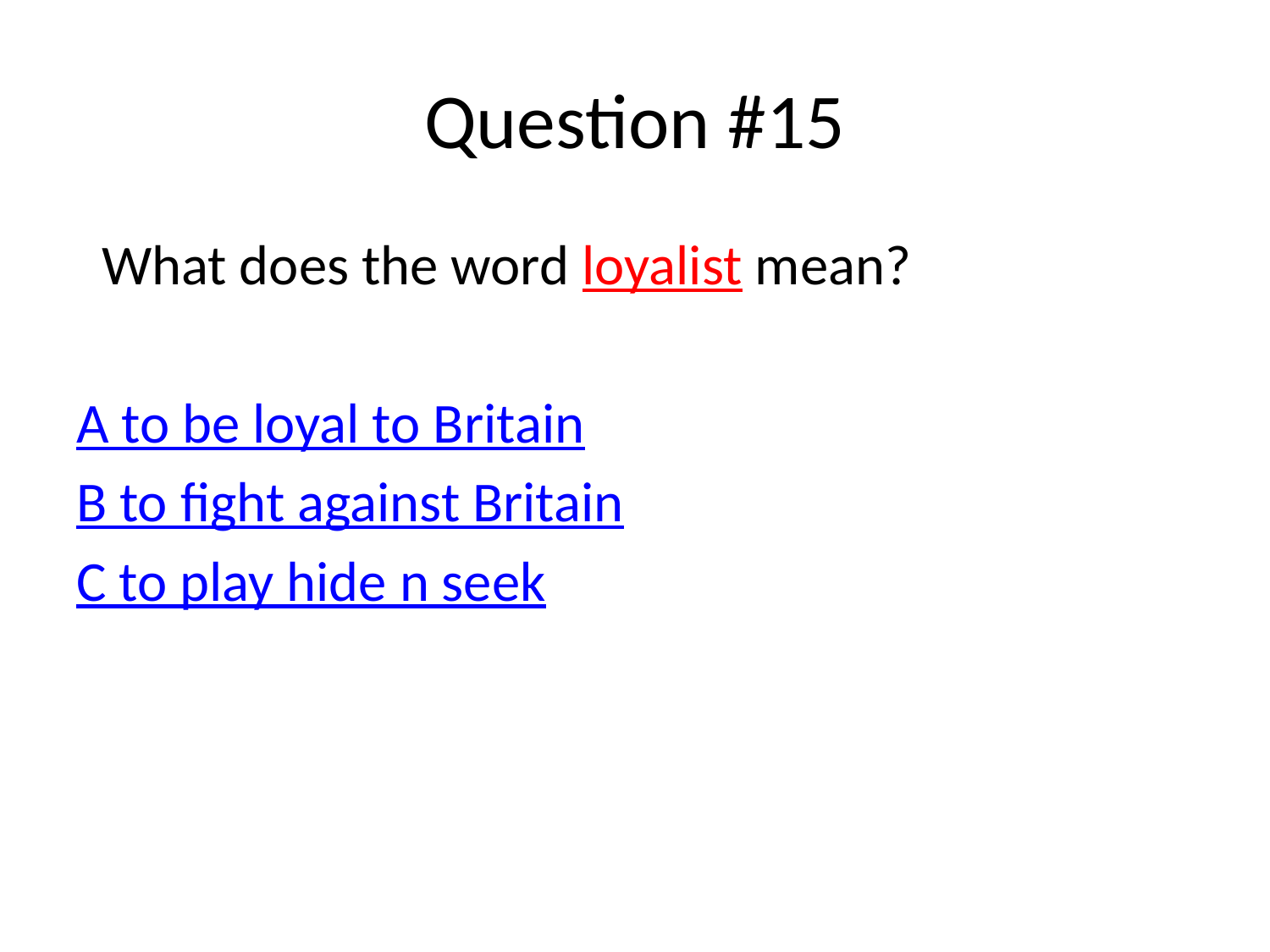

# Question #15
  What does the word loyalist mean?

A to be loyal to Britain
B to fight against Britain
C to play hide n seek